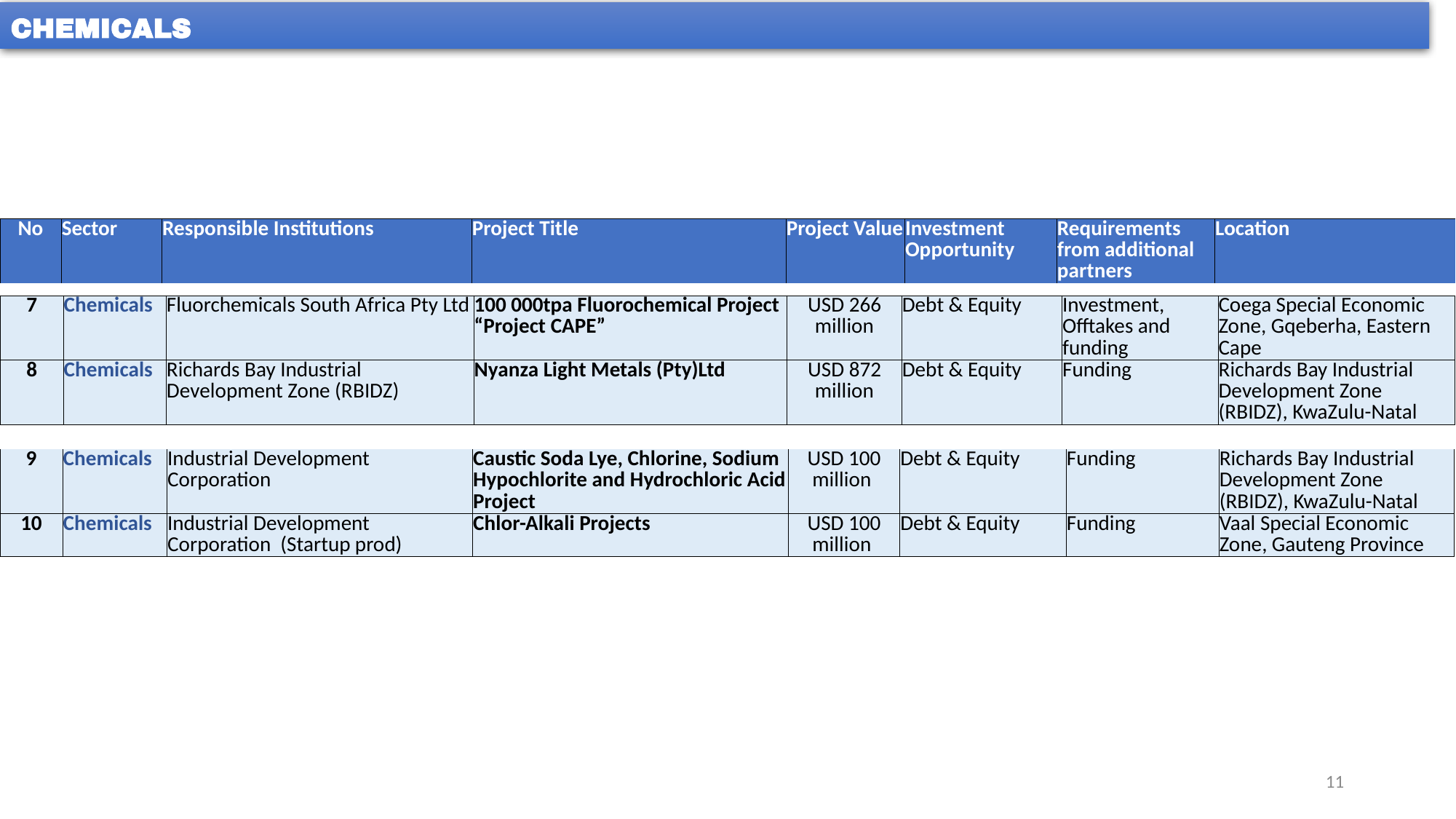

CHEMICALS
| No | Sector | Responsible Institutions | Project Title | Project Value | Investment Opportunity | Requirements from additional partners | Location |
| --- | --- | --- | --- | --- | --- | --- | --- |
| 7 | Chemicals | Fluorchemicals South Africa Pty Ltd | 100 000tpa Fluorochemical Project “Project CAPE” | USD 266 million | Debt & Equity | Investment, Offtakes and funding | Coega Special Economic Zone, Gqeberha, Eastern Cape |
| --- | --- | --- | --- | --- | --- | --- | --- |
| 8 | Chemicals | Richards Bay Industrial Development Zone (RBIDZ) | Nyanza Light Metals (Pty)Ltd | USD 872 million | Debt & Equity | Funding | Richards Bay Industrial Development Zone (RBIDZ), KwaZulu-Natal |
| 9 | Chemicals | Industrial Development Corporation | Caustic Soda Lye, Chlorine, Sodium Hypochlorite and Hydrochloric Acid Project | USD 100 million | Debt & Equity | Funding | Richards Bay Industrial Development Zone (RBIDZ), KwaZulu-Natal |
| --- | --- | --- | --- | --- | --- | --- | --- |
| 10 | Chemicals | Industrial Development Corporation (Startup prod) | Chlor-Alkali Projects | USD 100 million | Debt & Equity | Funding | Vaal Special Economic Zone, Gauteng Province |
11